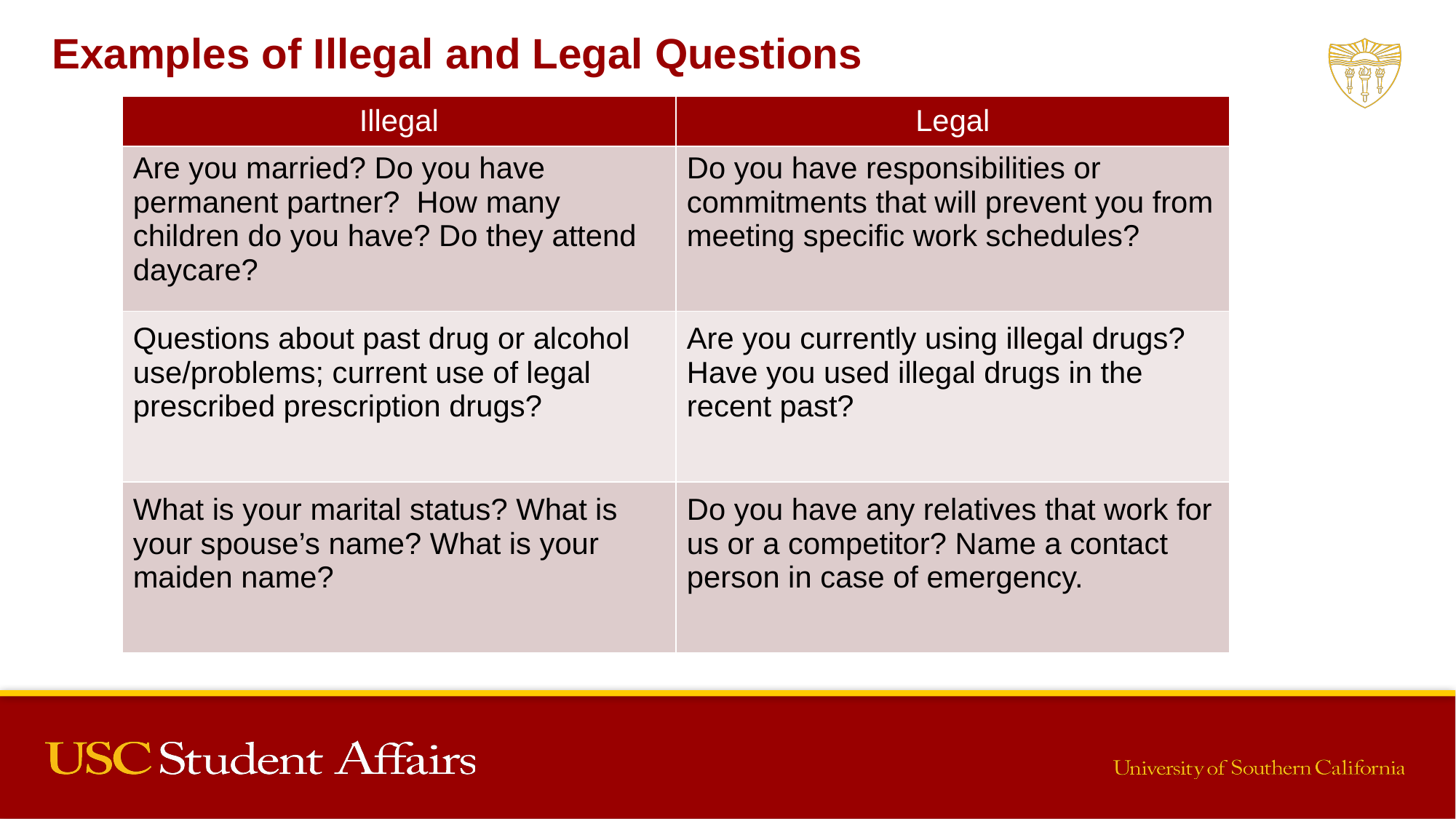

# Examples of Illegal and Legal Questions
| Illegal | Legal |
| --- | --- |
| Are you married? Do you have permanent partner? How many children do you have? Do they attend daycare? | Do you have responsibilities or commitments that will prevent you from meeting specific work schedules? |
| Questions about past drug or alcohol use/problems; current use of legal prescribed prescription drugs? | Are you currently using illegal drugs? Have you used illegal drugs in the recent past? |
| What is your marital status? What is your spouse’s name? What is your maiden name? | Do you have any relatives that work for us or a competitor? Name a contact person in case of emergency. |